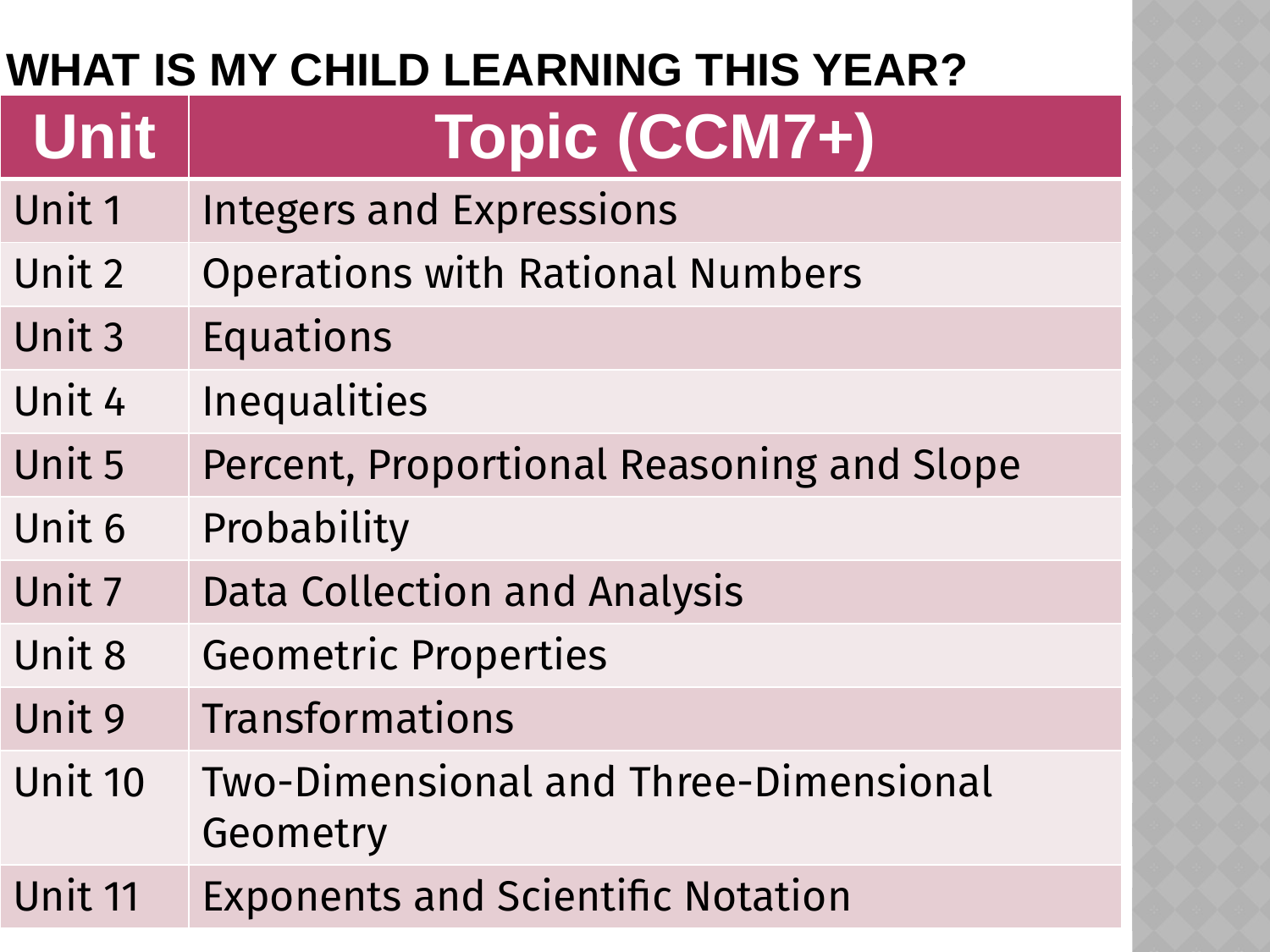

# What is my child learning this year?
| Unit | Topic (CCM7+) |
| --- | --- |
| Unit 1 | Integers and Expressions |
| Unit 2 | Operations with Rational Numbers |
| Unit 3 | Equations |
| Unit 4 | Inequalities |
| Unit 5 | Percent, Proportional Reasoning and Slope |
| Unit 6 | Probability |
| Unit 7 | Data Collection and Analysis |
| Unit 8 | Geometric Properties |
| Unit 9 | Transformations |
| Unit 10 | Two-Dimensional and Three-Dimensional Geometry |
| Unit 11 | Exponents and Scientific Notation |